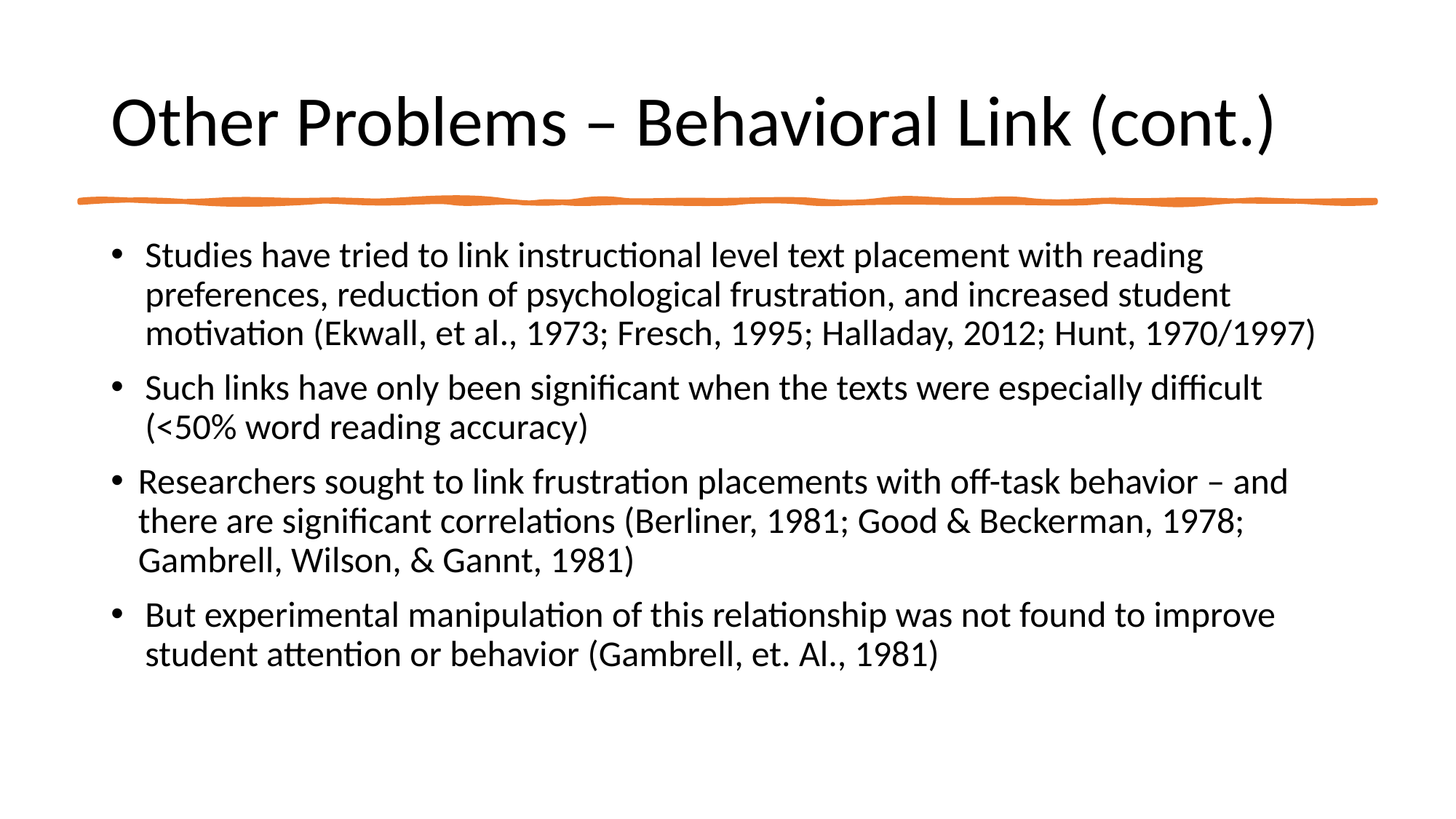

# Other Problems – Behavioral Link (cont.)

Studies have tried to link instructional level text placement with reading preferences, reduction of psychological frustration, and increased student motivation (Ekwall, et al., 1973; Fresch, 1995; Halladay, 2012; Hunt, 1970/1997)
Such links have only been significant when the texts were especially difficult       (<50% word reading accuracy)
Researchers sought to link frustration placements with off-task behavior – and there are significant correlations (Berliner, 1981; Good & Beckerman, 1978; Gambrell, Wilson, & Gannt, 1981)
But experimental manipulation of this relationship was not found to improve student attention or behavior (Gambrell, et. Al., 1981)